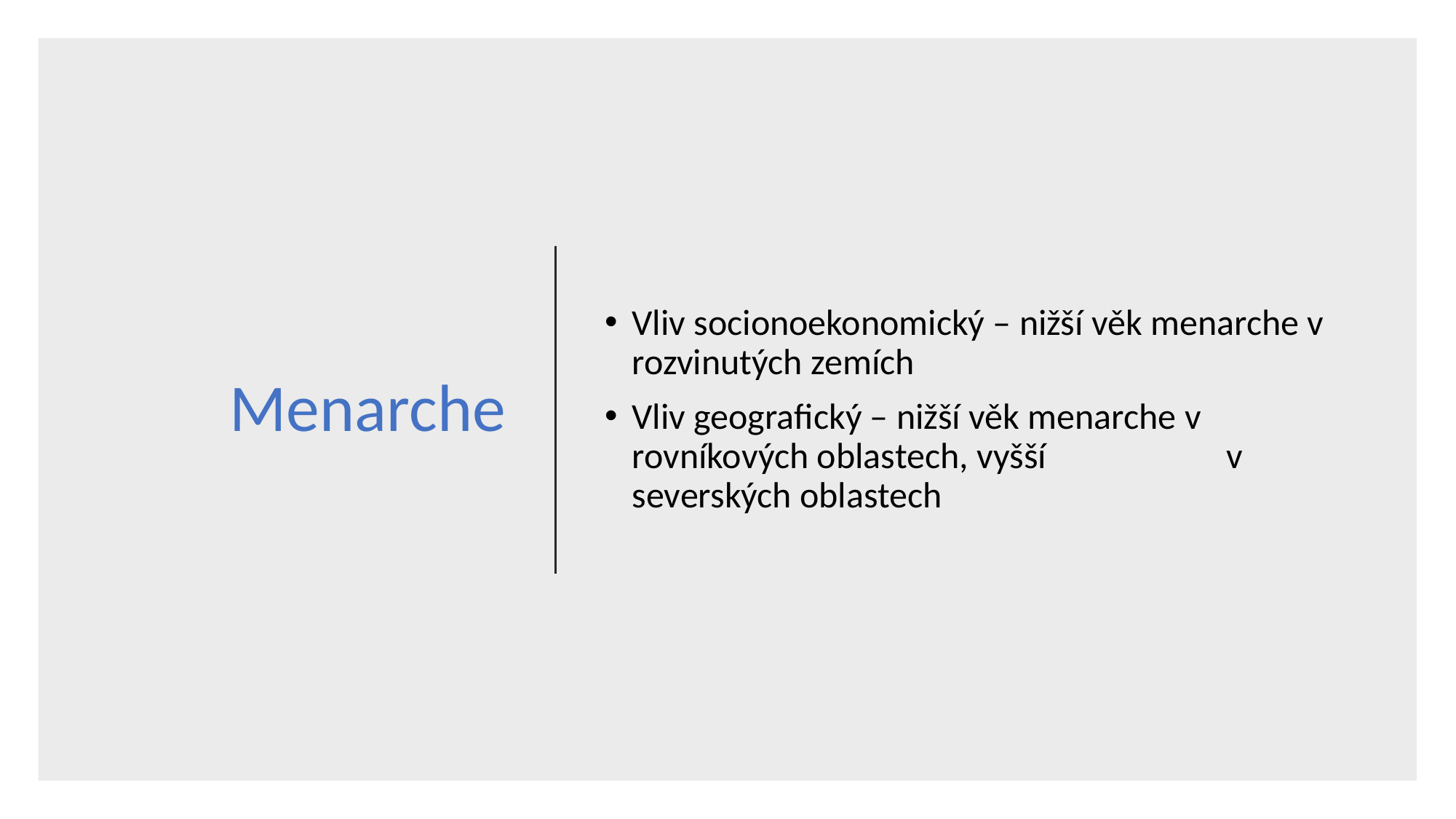

# Menarche
Vliv socionoekonomický – nižší věk menarche v rozvinutých zemích
Vliv geografický – nižší věk menarche v rovníkových oblastech, vyšší                      v severských oblastech